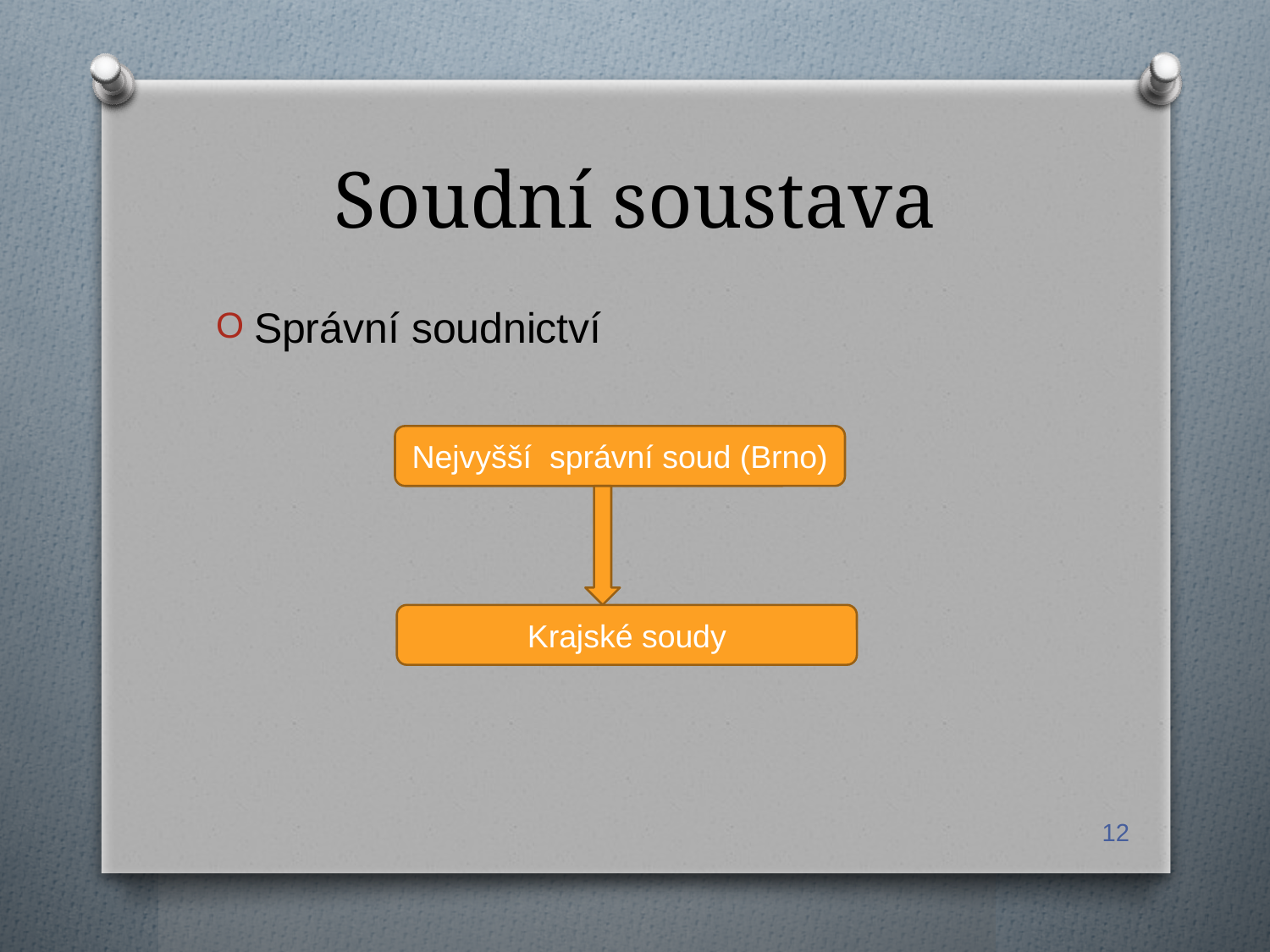

# Soudní soustava
Správní soudnictví
Nejvyšší  správní soud (Brno)

Krajské soudy
12